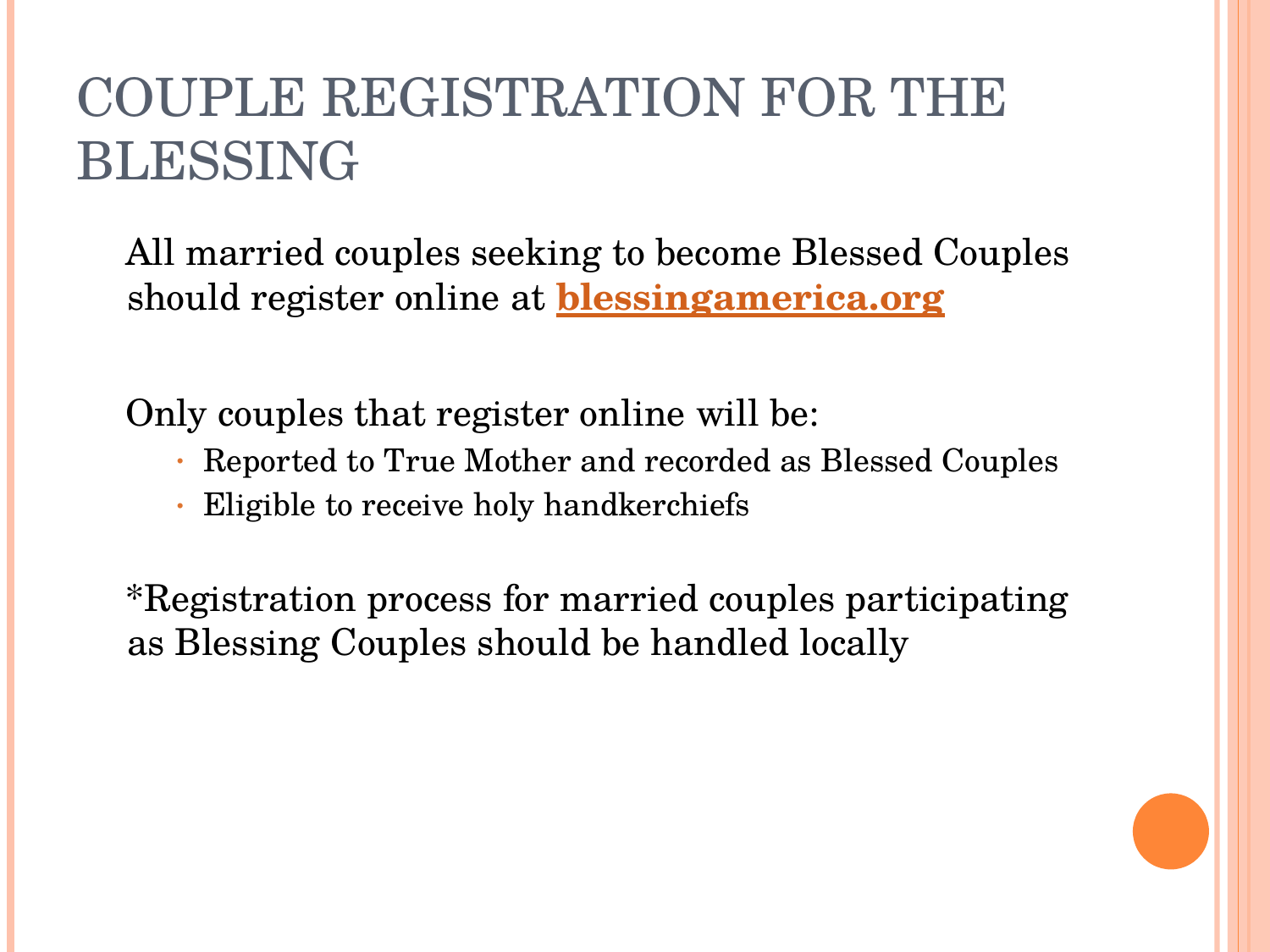

# Couple Registration for the Blessing
All married couples seeking to become Blessed Couples should register online at blessingamerica.org

Only couples that register online will be:
Reported to True Mother and recorded as Blessed Couples
Eligible to receive holy handkerchiefs

*Registration process for married couples participating as Blessing Couples should be handled locally